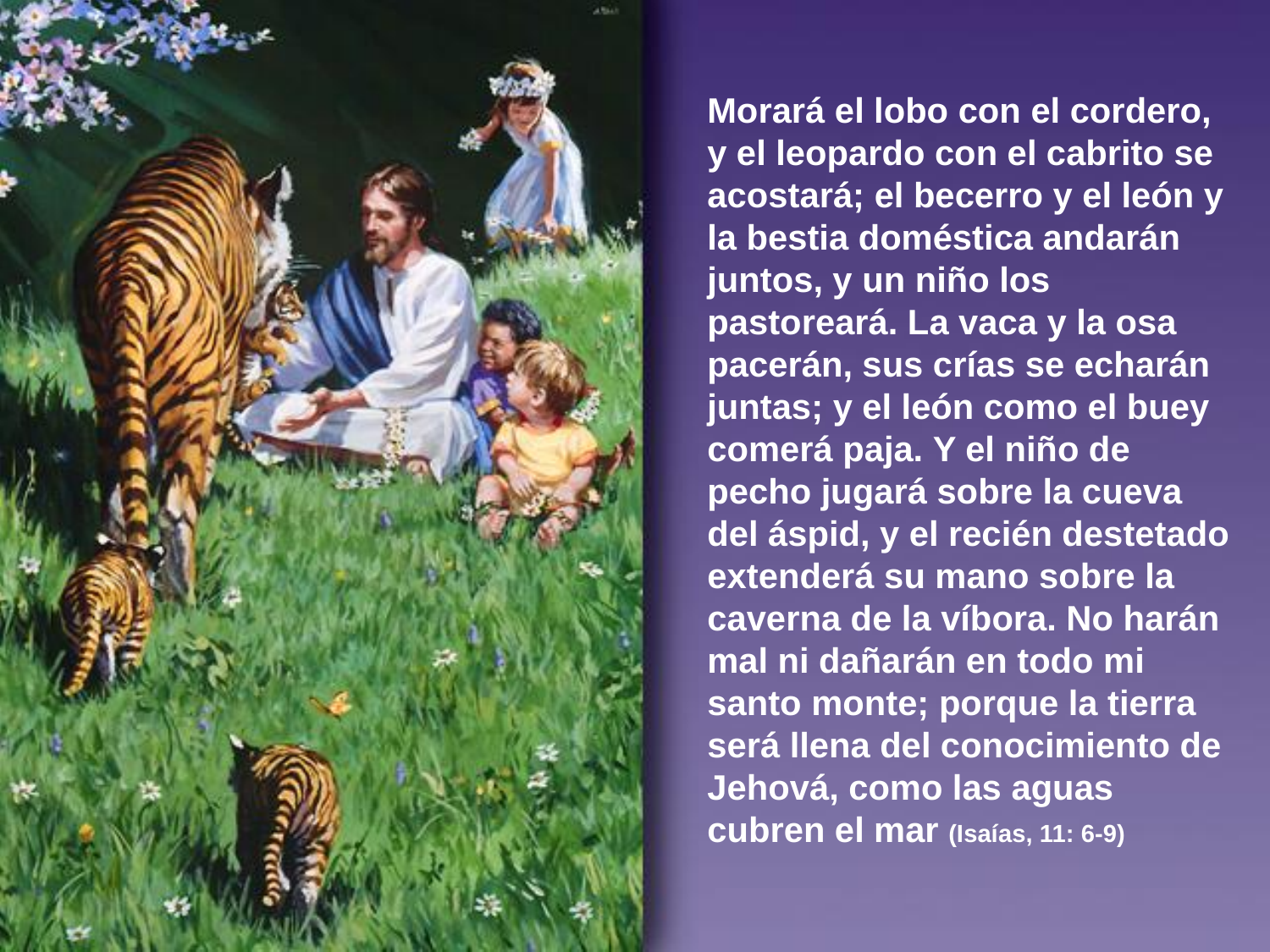

Morará el lobo con el cordero, y el leopardo con el cabrito se acostará; el becerro y el león y la bestia doméstica andarán juntos, y un niño los pastoreará. La vaca y la osa pacerán, sus crías se echarán juntas; y el león como el buey comerá paja. Y el niño de pecho jugará sobre la cueva del áspid, y el recién destetado extenderá su mano sobre la caverna de la víbora. No harán mal ni dañarán en todo mi santo monte; porque la tierra será llena del conocimiento de Jehová, como las aguas cubren el mar (Isaías, 11: 6-9)